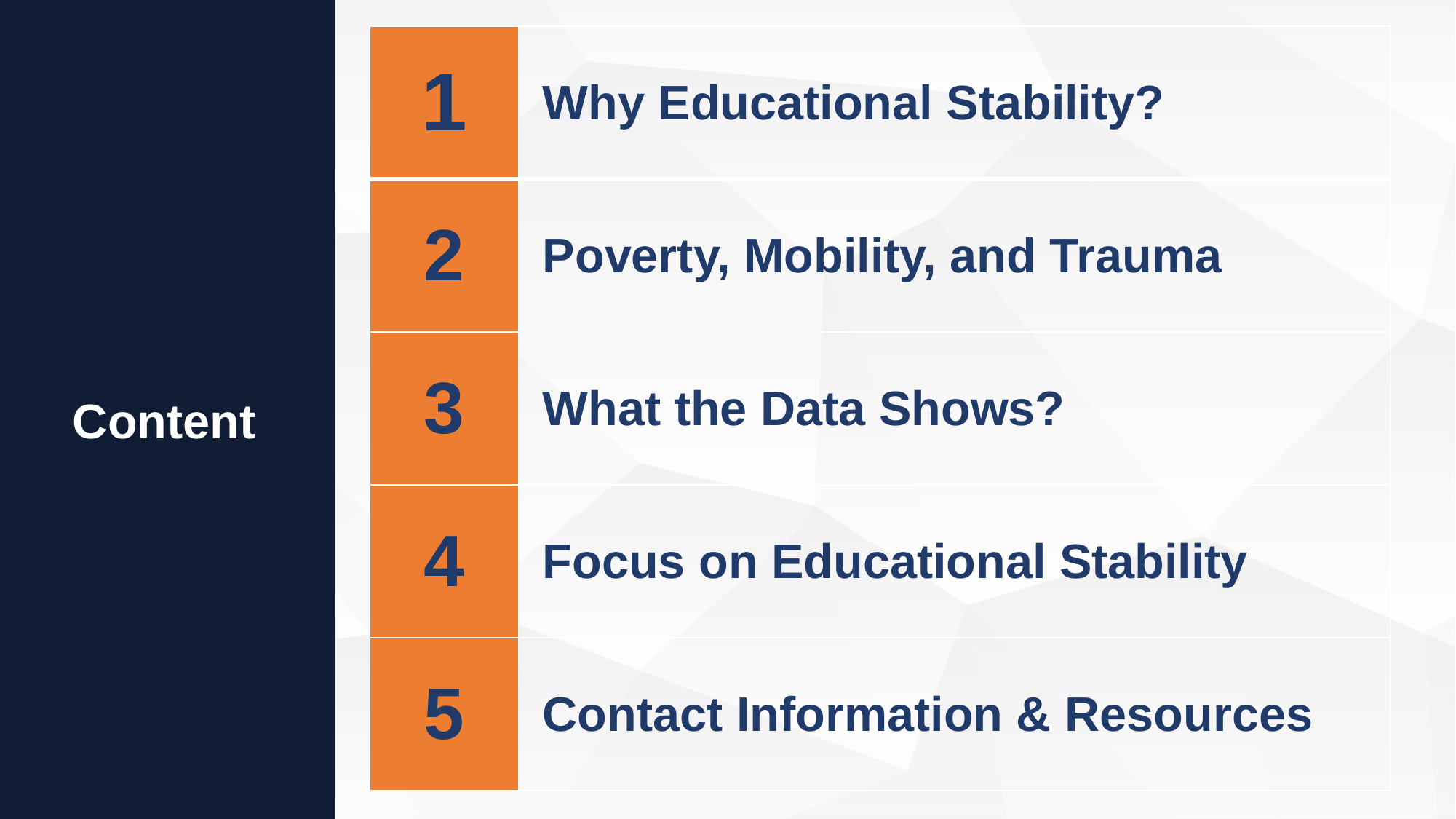

| 1 | Why Educational Stability? |
| --- | --- |
| 2 | Poverty, Mobility, and Trauma |
| 3 | What the Data Shows? |
| 4 | Focus on Educational Stability |
| 5 | Contact Information & Resources |
Content